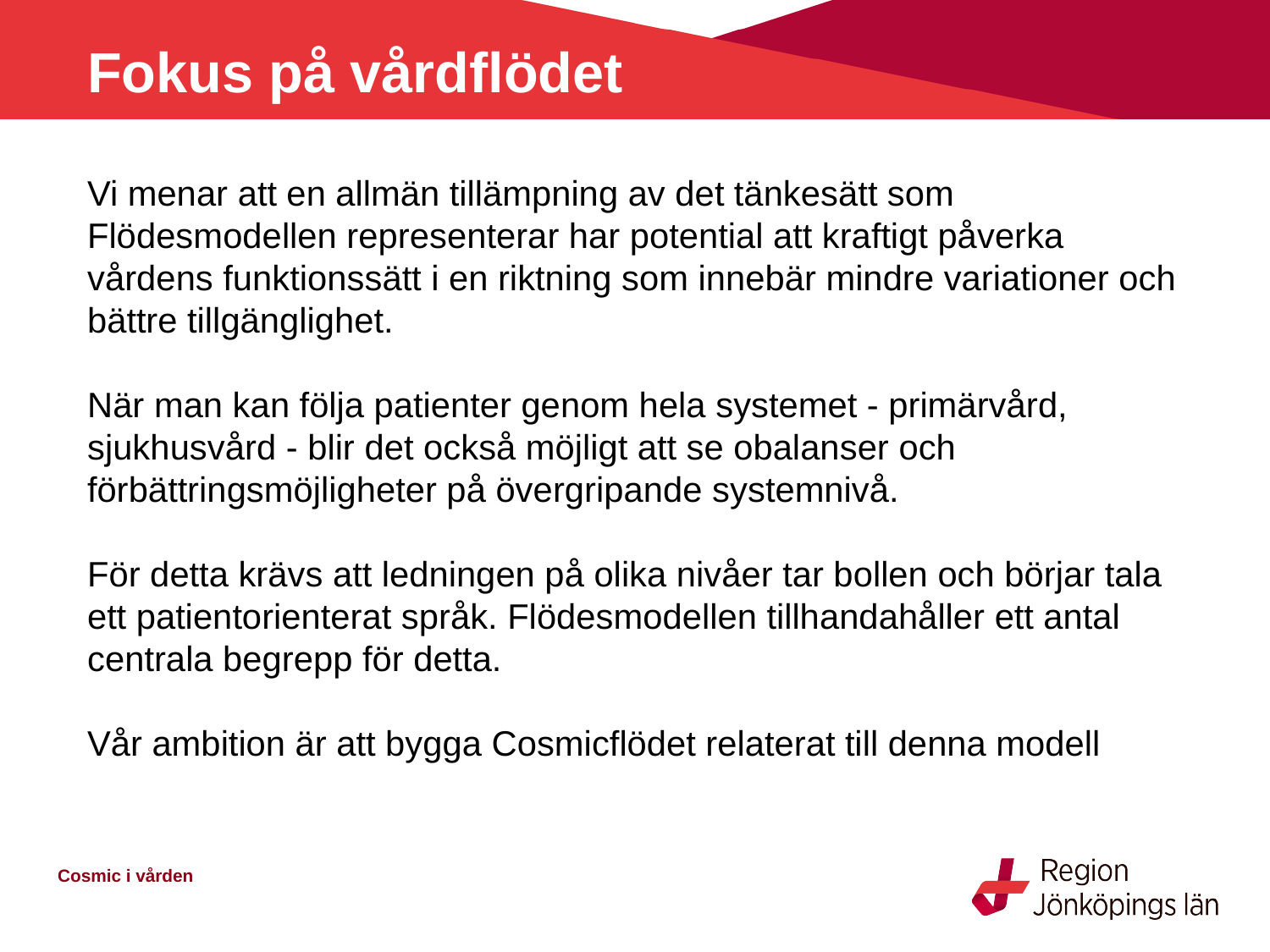

Fokus på vårdflödet
Vi menar att en allmän tillämpning av det tänkesätt som Flödesmodellen representerar har potential att kraftigt påverka vårdens funktionssätt i en riktning som innebär mindre variationer och bättre tillgänglighet.
När man kan följa patienter genom hela systemet - primärvård, sjukhusvård - blir det också möjligt att se obalanser och förbättringsmöjligheter på övergripande systemnivå.
För detta krävs att ledningen på olika nivåer tar bollen och börjar tala ett patientorienterat språk. Flödesmodellen tillhandahåller ett antal centrala begrepp för detta.

Vår ambition är att bygga Cosmicflödet relaterat till denna modell
Cosmic i vården